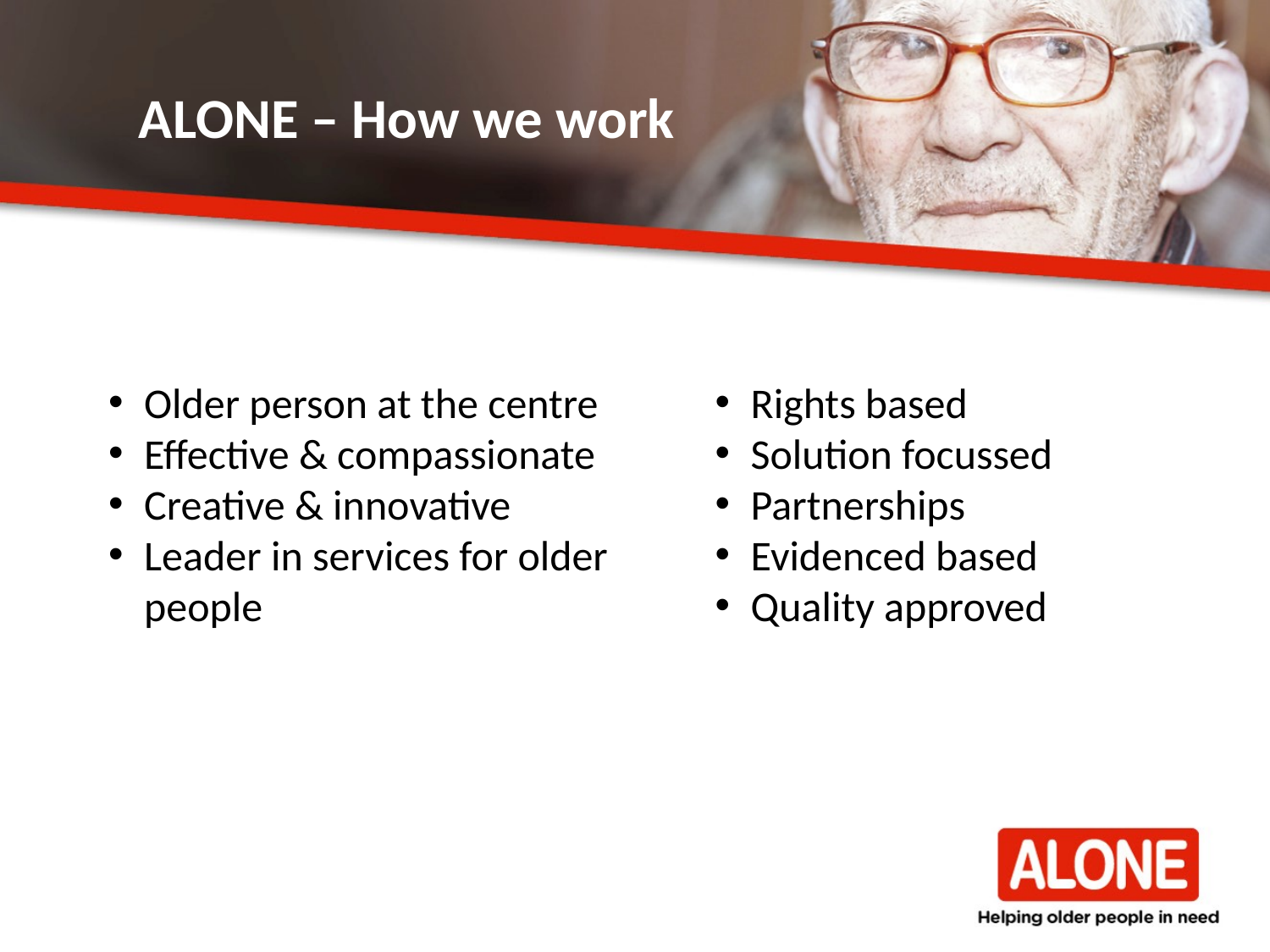

ALONE – How we work
Older person at the centre
Effective & compassionate
Creative & innovative
Leader in services for older people
Rights based
Solution focussed
Partnerships
Evidenced based
Quality approved